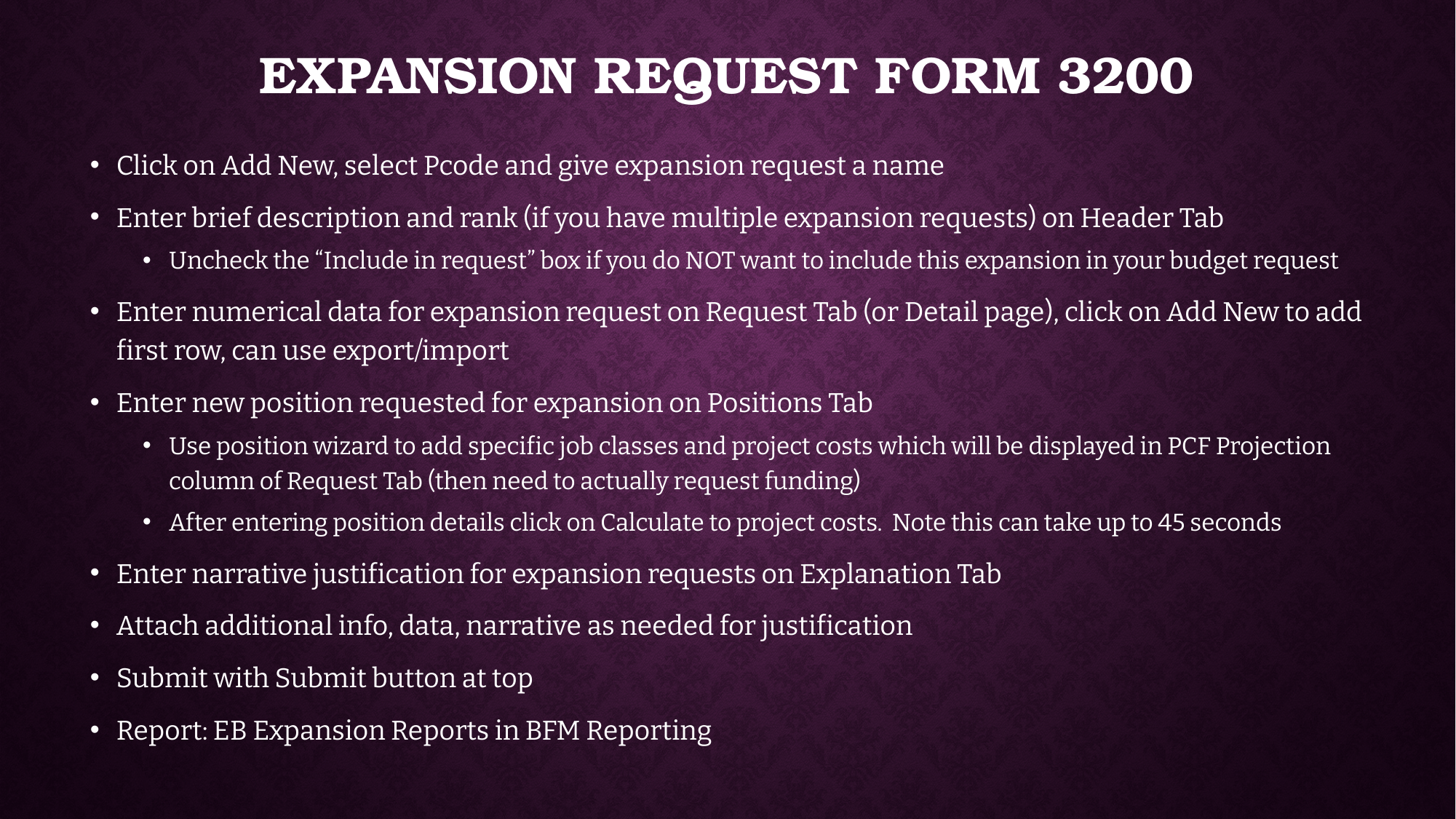

# Expansion request form 3200
Click on Add New, select Pcode and give expansion request a name
Enter brief description and rank (if you have multiple expansion requests) on Header Tab
Uncheck the “Include in request” box if you do NOT want to include this expansion in your budget request
Enter numerical data for expansion request on Request Tab (or Detail page), click on Add New to add first row, can use export/import
Enter new position requested for expansion on Positions Tab
Use position wizard to add specific job classes and project costs which will be displayed in PCF Projection column of Request Tab (then need to actually request funding)
After entering position details click on Calculate to project costs.  Note this can take up to 45 seconds
Enter narrative justification for expansion requests on Explanation Tab
Attach additional info, data, narrative as needed for justification
Submit with Submit button at top
Report: EB Expansion Reports in BFM Reporting